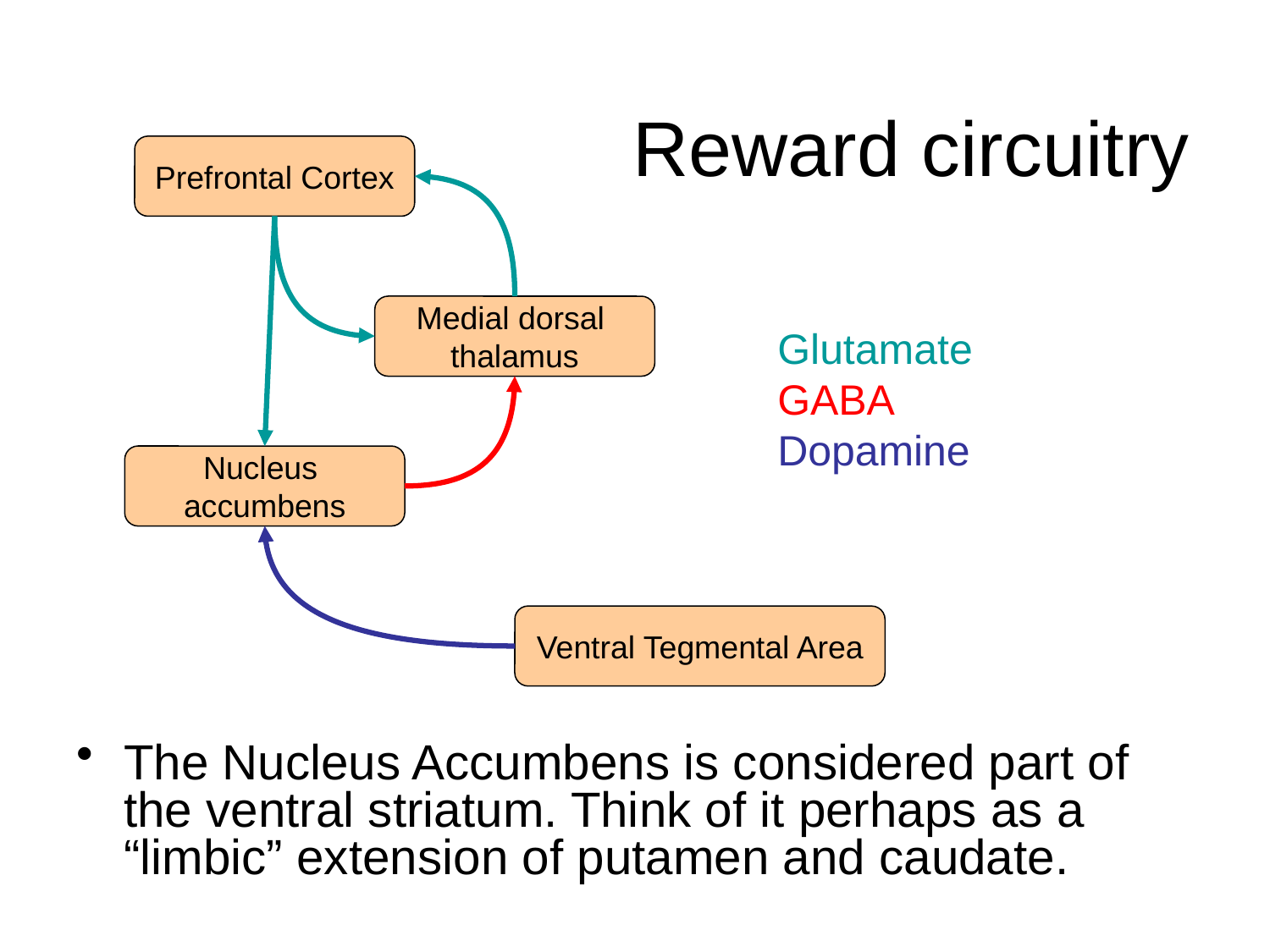

# Reward circuitry
Prefrontal Cortex
Medial dorsal
thalamus
Glutamate
GABA
Dopamine
Nucleus
accumbens
Ventral Tegmental Area
The Nucleus Accumbens is considered part of the ventral striatum. Think of it perhaps as a “limbic” extension of putamen and caudate.